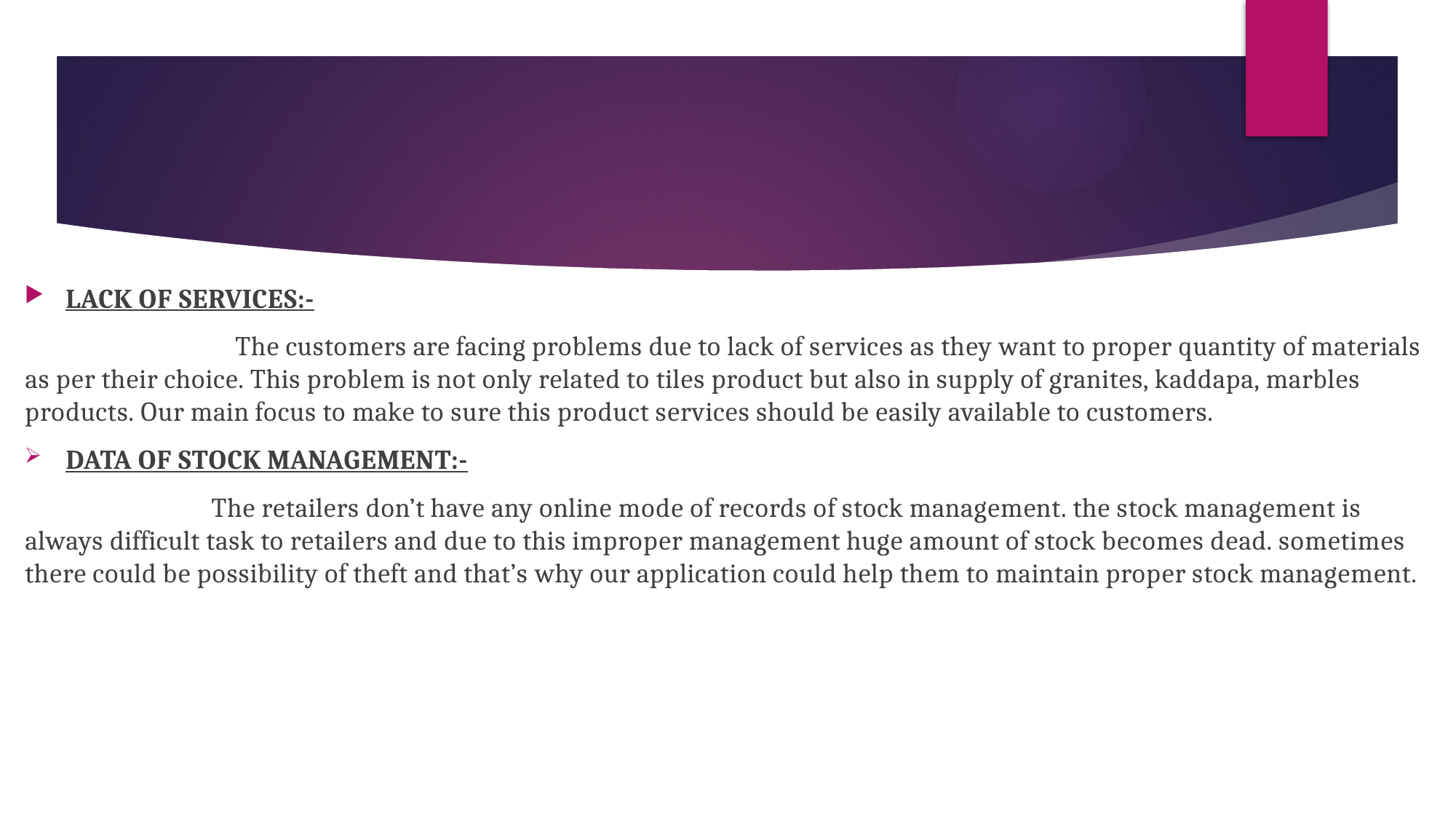

LACK OF SERVICES:-
                                   The customers are facing problems due to lack of services as they want to proper quantity of materials as per their choice. This problem is not only related to tiles product but also in supply of granites, kaddapa, marbles products. Our main focus to make to sure this product services should be easily available to customers.
DATA OF STOCK MANAGEMENT:-
                               The retailers don’t have any online mode of records of stock management. the stock management is always difficult task to retailers and due to this improper management huge amount of stock becomes dead. sometimes there could be possibility of theft and that’s why our application could help them to maintain proper stock management.